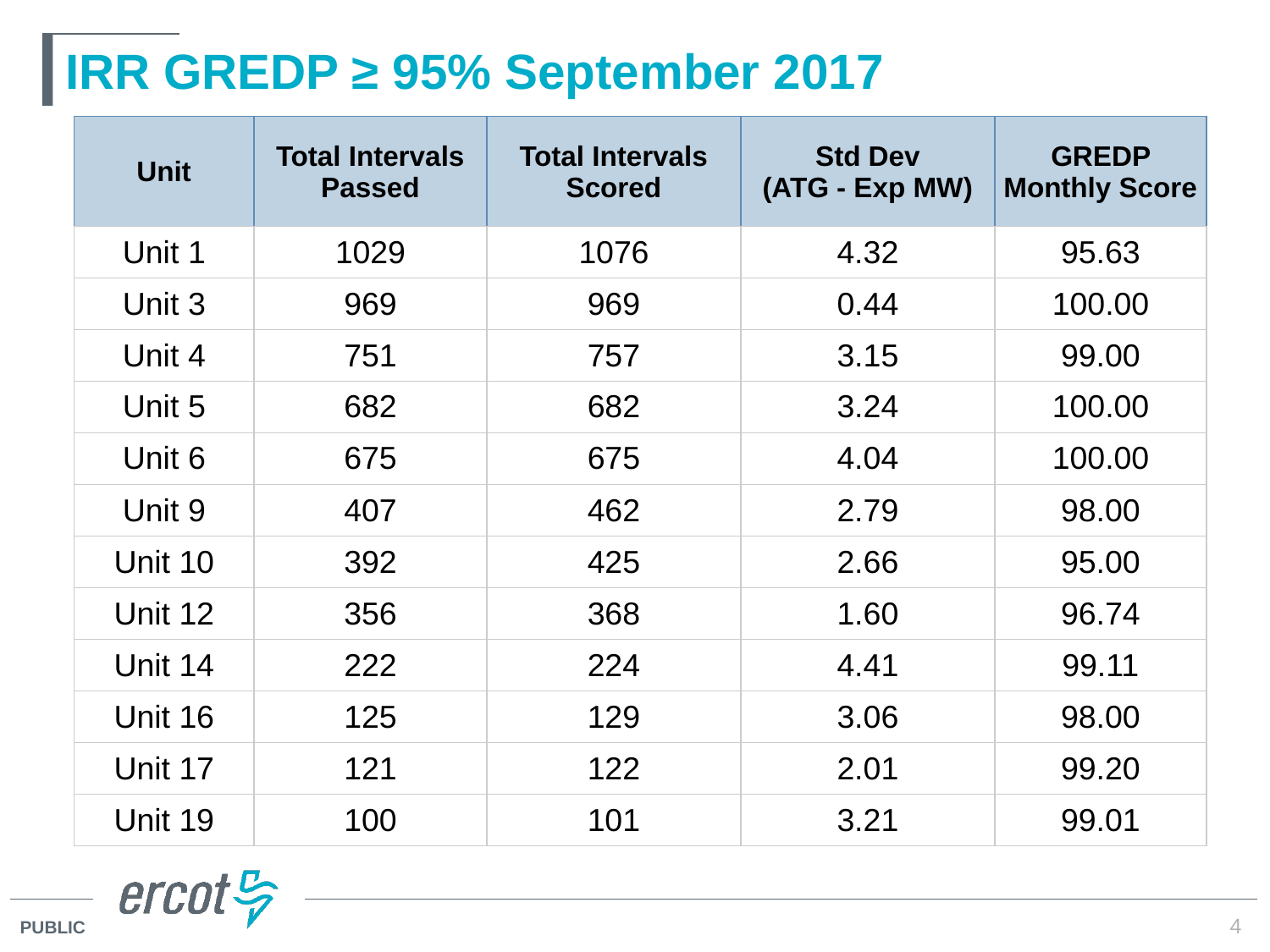

# IRR GREDP ≥ 95% September 2017
| Unit | Total Intervals Passed | Total Intervals Scored | Std Dev (ATG - Exp MW) | GREDP Monthly Score |
| --- | --- | --- | --- | --- |
| Unit 1 | 1029 | 1076 | 4.32 | 95.63 |
| Unit 3 | 969 | 969 | 0.44 | 100.00 |
| Unit 4 | 751 | 757 | 3.15 | 99.00 |
| Unit 5 | 682 | 682 | 3.24 | 100.00 |
| Unit 6 | 675 | 675 | 4.04 | 100.00 |
| Unit 9 | 407 | 462 | 2.79 | 98.00 |
| Unit 10 | 392 | 425 | 2.66 | 95.00 |
| Unit 12 | 356 | 368 | 1.60 | 96.74 |
| Unit 14 | 222 | 224 | 4.41 | 99.11 |
| Unit 16 | 125 | 129 | 3.06 | 98.00 |
| Unit 17 | 121 | 122 | 2.01 | 99.20 |
| Unit 19 | 100 | 101 | 3.21 | 99.01 |
4